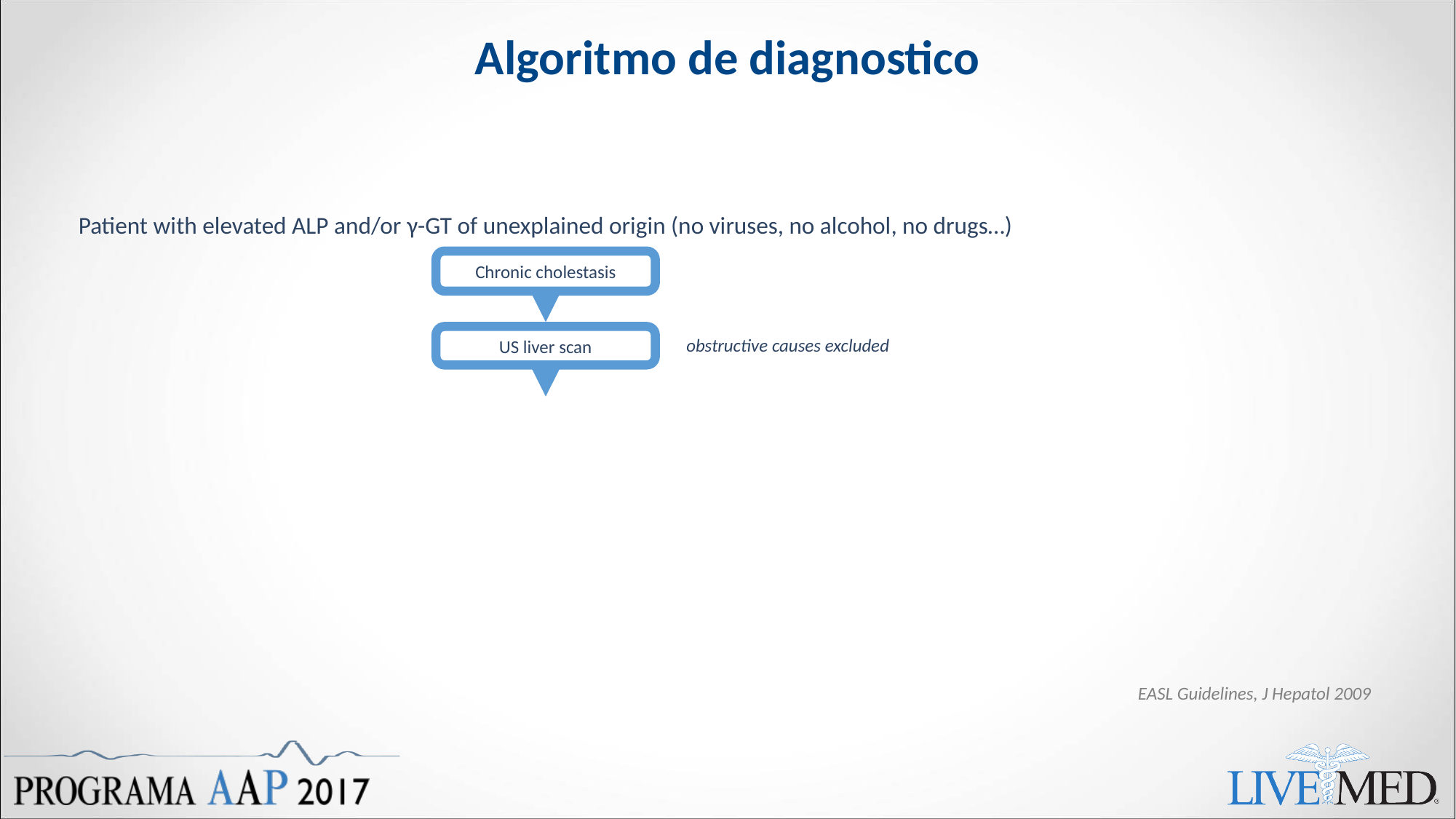

# Algoritmo de diagnostico
Patient with elevated ALP and/or γ-GT of unexplained origin (no viruses, no alcohol, no drugs…)
Chronic cholestasis

US liver scan
obstructive causes excluded

EASL Guidelines, J Hepatol 2009